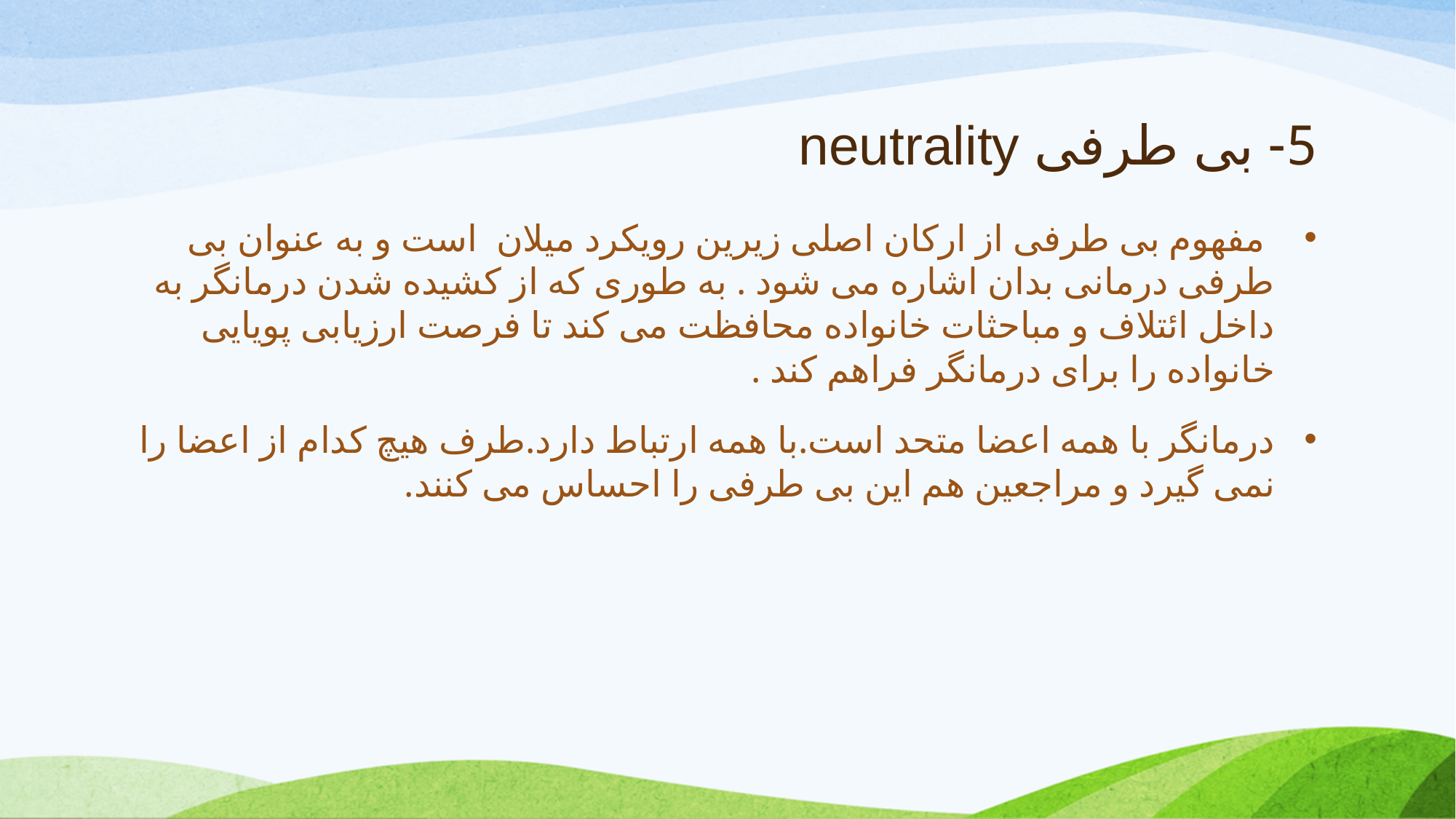

# 5- بی طرفی neutrality
 مفهوم بی طرفی از ارکان اصلی زیرین رویکرد میلان  است و به عنوان بی طرفی درمانی بدان اشاره می شود . به طوری که از کشیده شدن درمانگر به داخل ائتلاف و مباحثات خانواده محافظت می کند تا فرصت ارزیابی پویایی خانواده را برای درمانگر فراهم کند .
درمانگر با همه اعضا متحد است.با همه ارتباط دارد.طرف هیچ کدام از اعضا را نمی گیرد و مراجعین هم این بی طرفی را احساس می کنند.